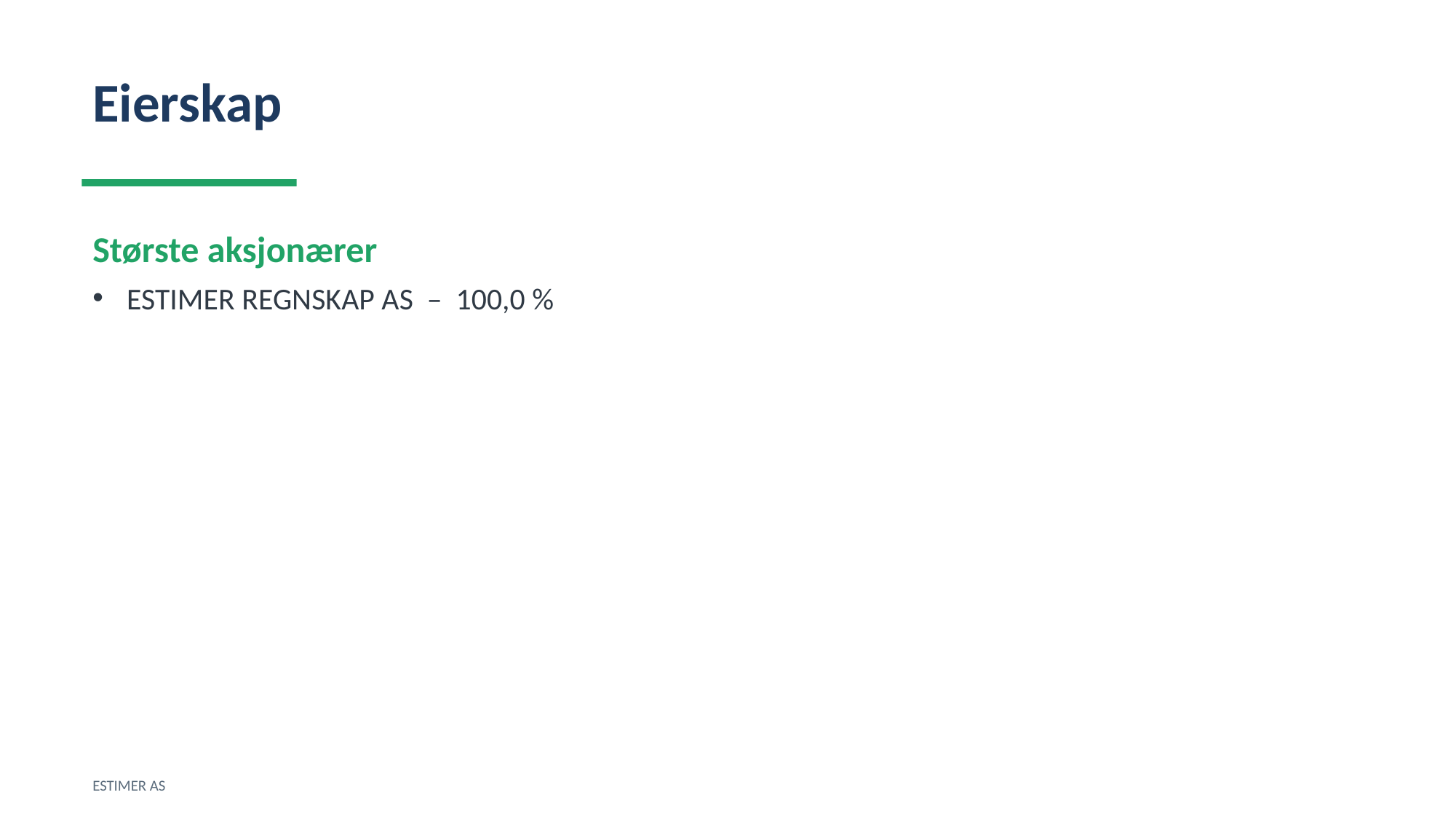

Eierskap

Største aksjonærer
ESTIMER REGNSKAP AS  –  100,0 %
ESTIMER AS